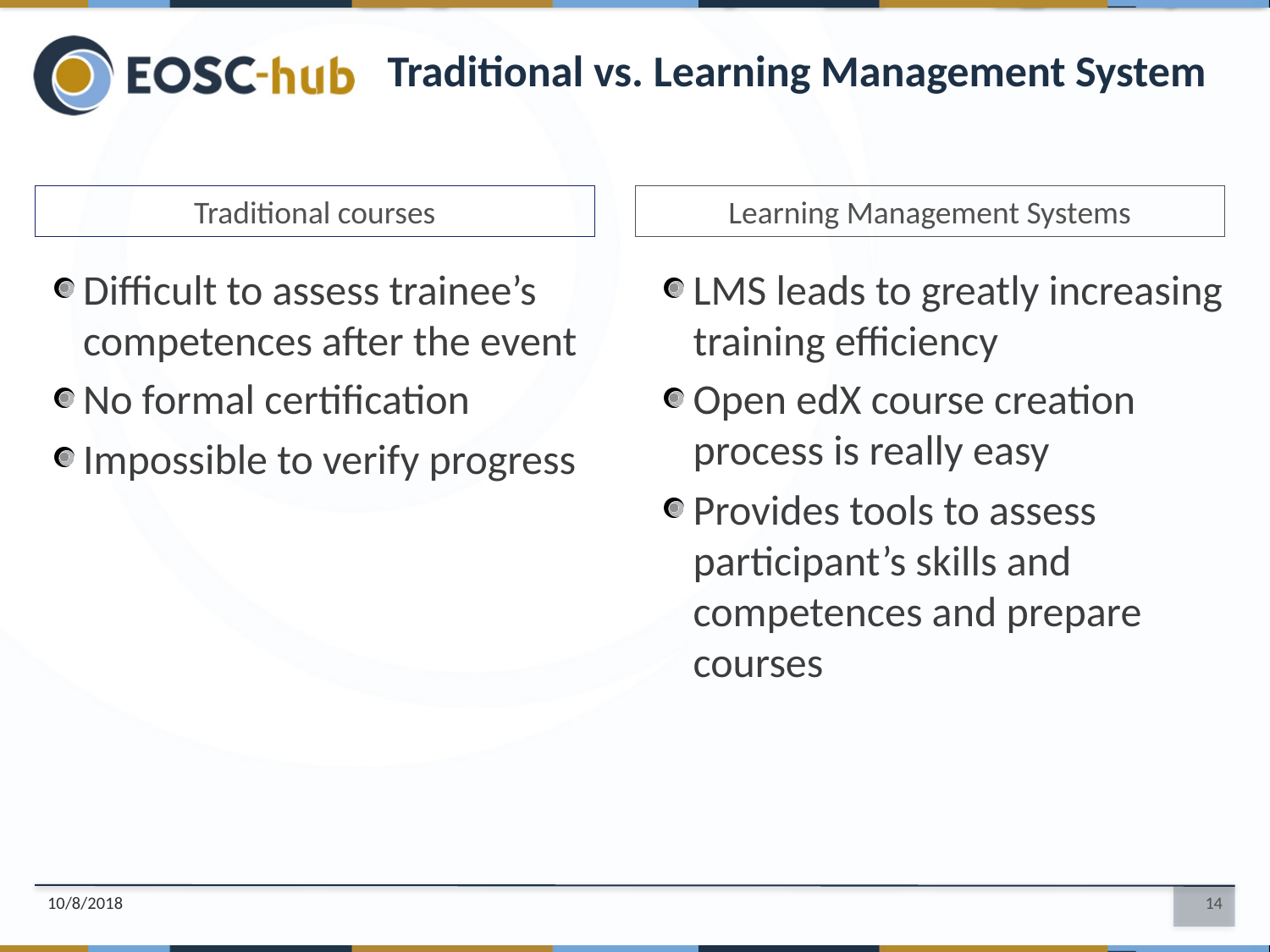

Traditional vs. Learning Management System
Traditional courses
Learning Management Systems
Difficult to assess trainee’s competences after the event
No formal certification
Impossible to verify progress
LMS leads to greatly increasing training efficiency
Open edX course creation process is really easy
Provides tools to assess participant’s skills and competences and prepare courses
10/8/2018
14